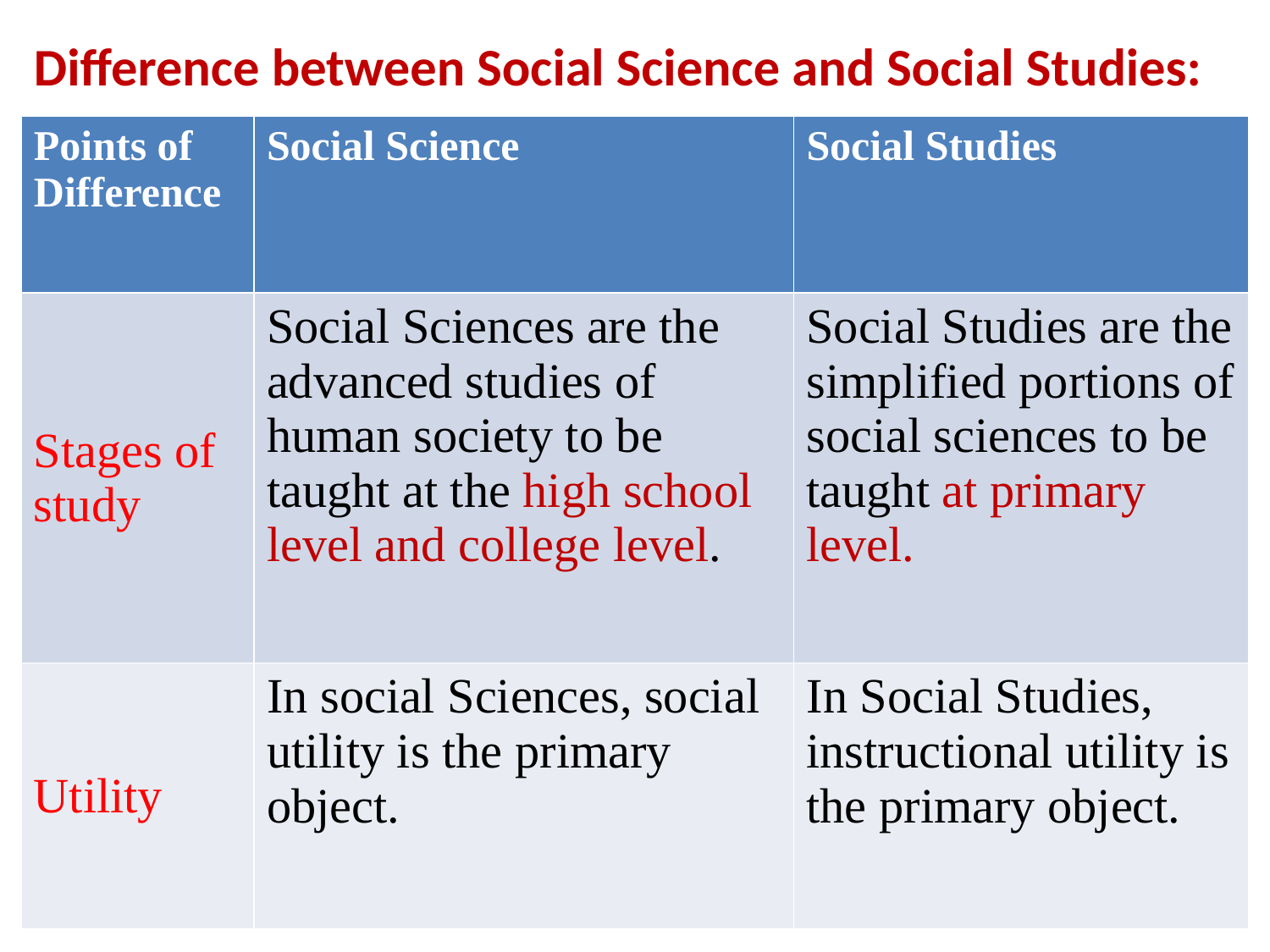

# Difference between Social Science and Social Studies:
| Points of Difference | Social Science | Social Studies |
| --- | --- | --- |
| Stages of study | Social Sciences are the advanced studies of human society to be taught at the high school level and college level. | Social Studies are the simplified portions of social sciences to be taught at primary level. |
| Utility | In social Sciences, social utility is the primary object. | In Social Studies, instructional utility is the primary object. |